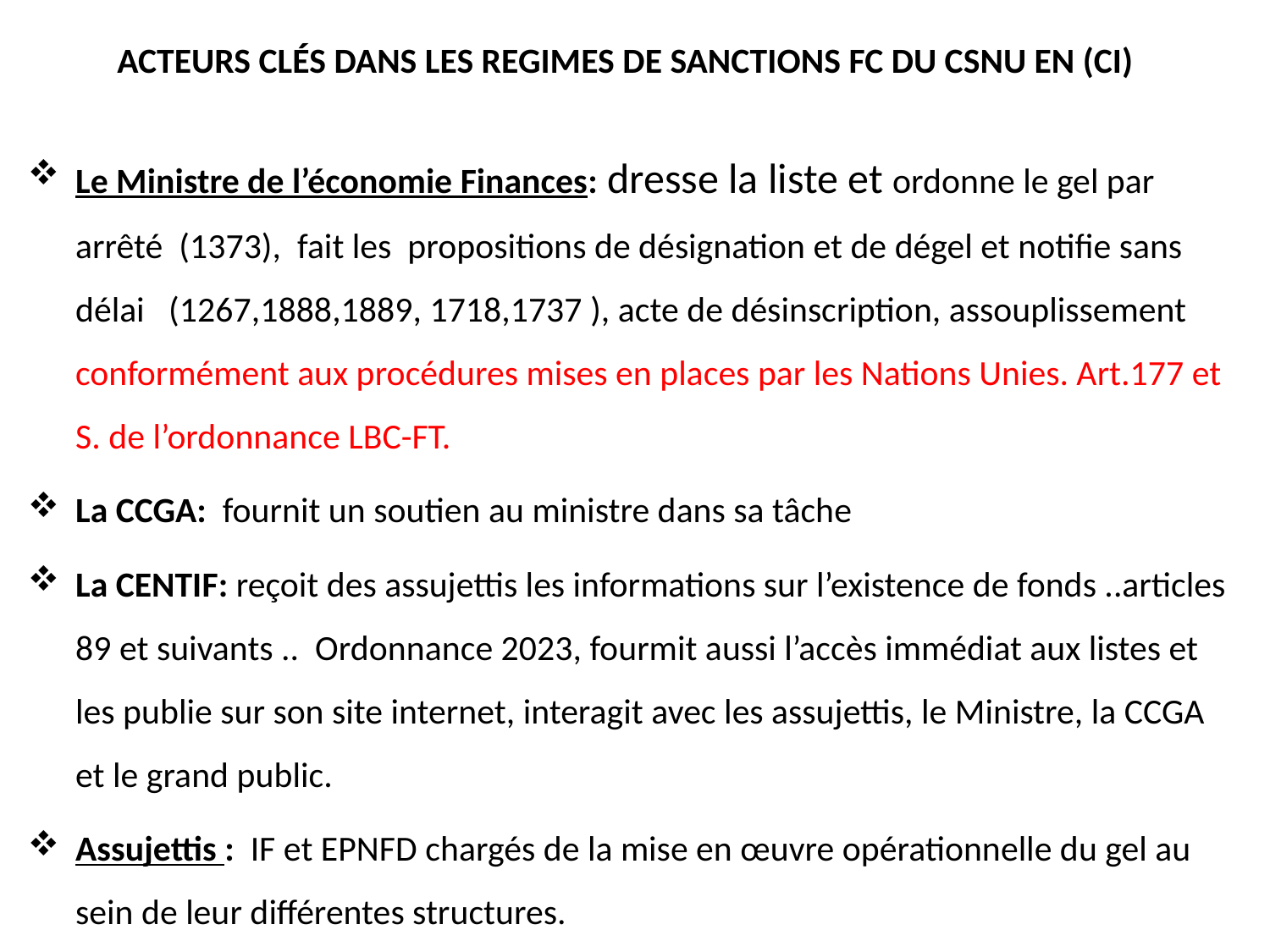

ACTEURS CLÉS DANS LES REGIMES DE SANCTIONS FC DU CSNU EN (CI)
Le Ministre de l’économie Finances: dresse la liste et ordonne le gel par arrêté  (1373),  fait les  propositions de désignation et de dégel et notifie sans délai   (1267,1888,1889, 1718,1737 ), acte de désinscription, assouplissement conformément aux procédures mises en places par les Nations Unies. Art.177 et S. de l’ordonnance LBC-FT.
La CCGA:  fournit un soutien au ministre dans sa tâche
La CENTIF: reçoit des assujettis les informations sur l’existence de fonds ..articles 89 et suivants ..  Ordonnance 2023, fourmit aussi l’accès immédiat aux listes et les publie sur son site internet, interagit avec les assujettis, le Ministre, la CCGA et le grand public.
Assujettis :  IF et EPNFD chargés de la mise en œuvre opérationnelle du gel au sein de leur différentes structures.